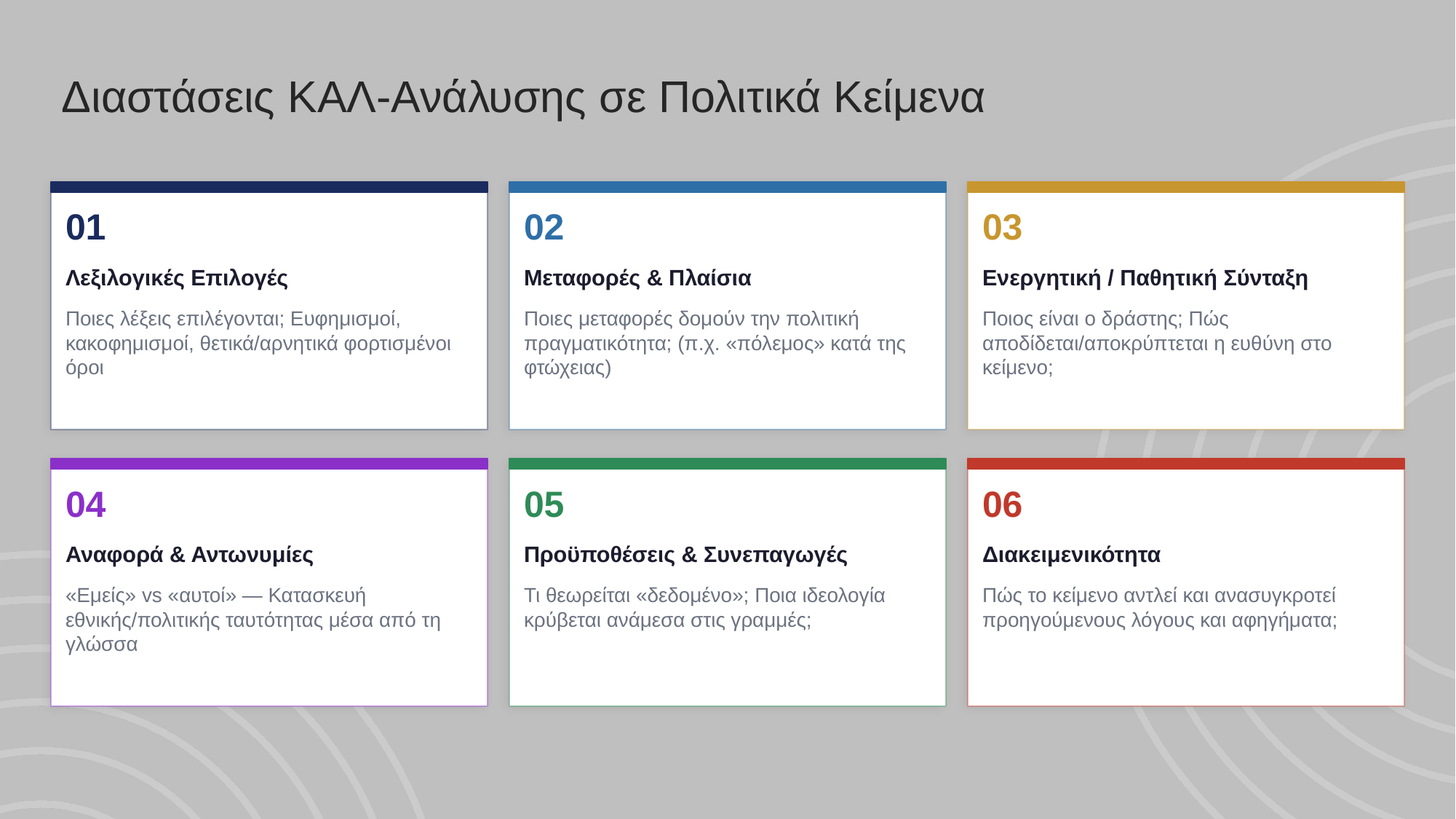

Διαστάσεις ΚΑΛ-Ανάλυσης σε Πολιτικά Κείμενα

01
02
03
Λεξιλογικές Επιλογές
Μεταφορές & Πλαίσια
Ενεργητική / Παθητική Σύνταξη
Ποιες λέξεις επιλέγονται; Ευφημισμοί, κακοφημισμοί, θετικά/αρνητικά φορτισμένοι όροι
Ποιες μεταφορές δομούν την πολιτική πραγματικότητα; (π.χ. «πόλεμος» κατά της φτώχειας)
Ποιος είναι ο δράστης; Πώς αποδίδεται/αποκρύπτεται η ευθύνη στο κείμενο;

04
05
06
Αναφορά & Αντωνυμίες
Προϋποθέσεις & Συνεπαγωγές
Διακειμενικότητα
«Εμείς» vs «αυτοί» — Κατασκευή εθνικής/πολιτικής ταυτότητας μέσα από τη γλώσσα
Τι θεωρείται «δεδομένο»; Ποια ιδεολογία κρύβεται ανάμεσα στις γραμμές;
Πώς το κείμενο αντλεί και ανασυγκροτεί προηγούμενους λόγους και αφηγήματα;